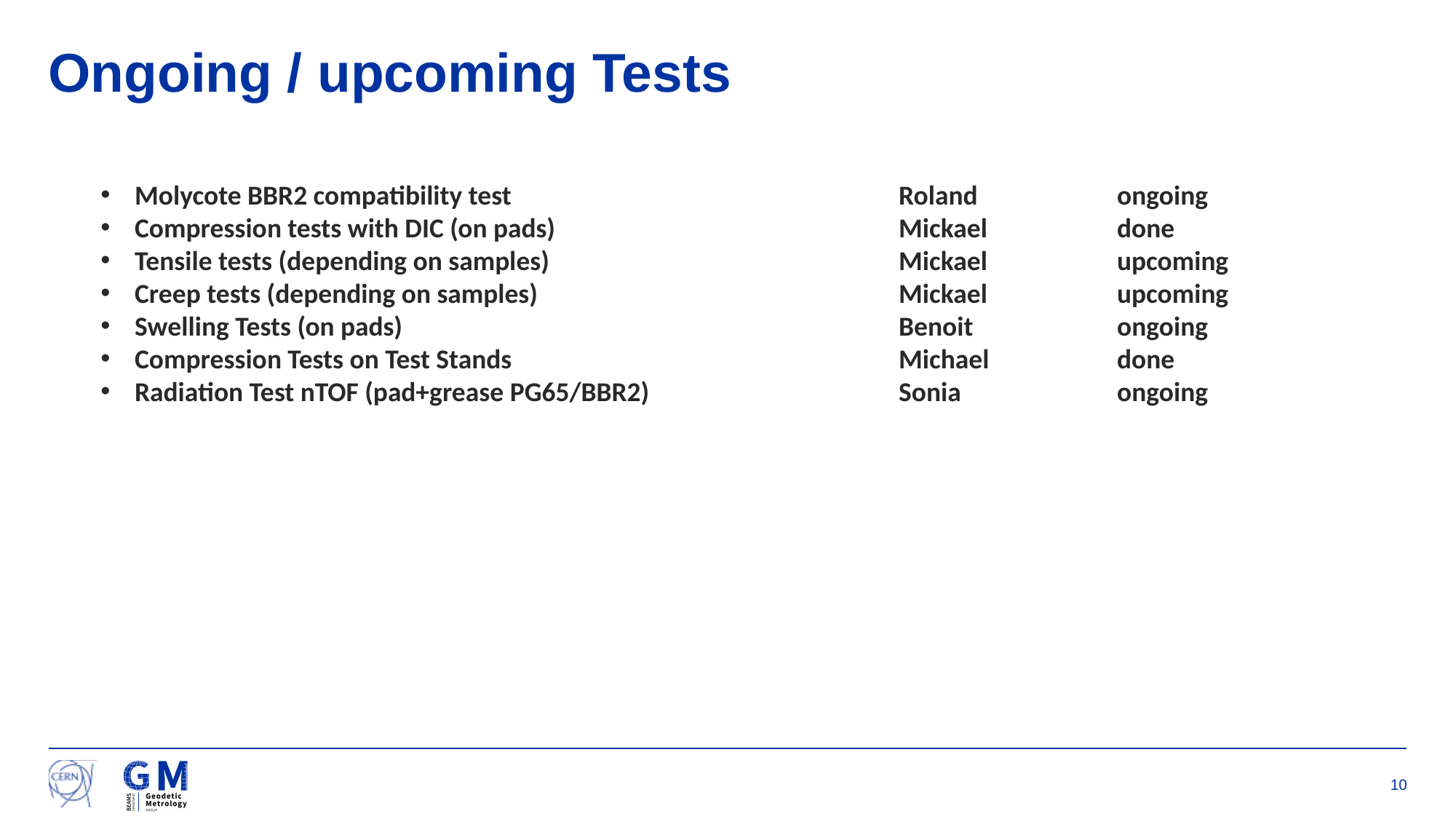

# Ongoing / upcoming Tests
Molycote BBR2 compatibility test				Roland		ongoing
Compression tests with DIC (on pads)				Mickael		done
Tensile tests (depending on samples)				Mickael		upcoming
Creep tests (depending on samples)				Mickael		upcoming
Swelling Tests (on pads)					Benoit		ongoing
Compression Tests on Test Stands				Michael		done
Radiation Test nTOF (pad+grease PG65/BBR2)			Sonia		ongoing

10